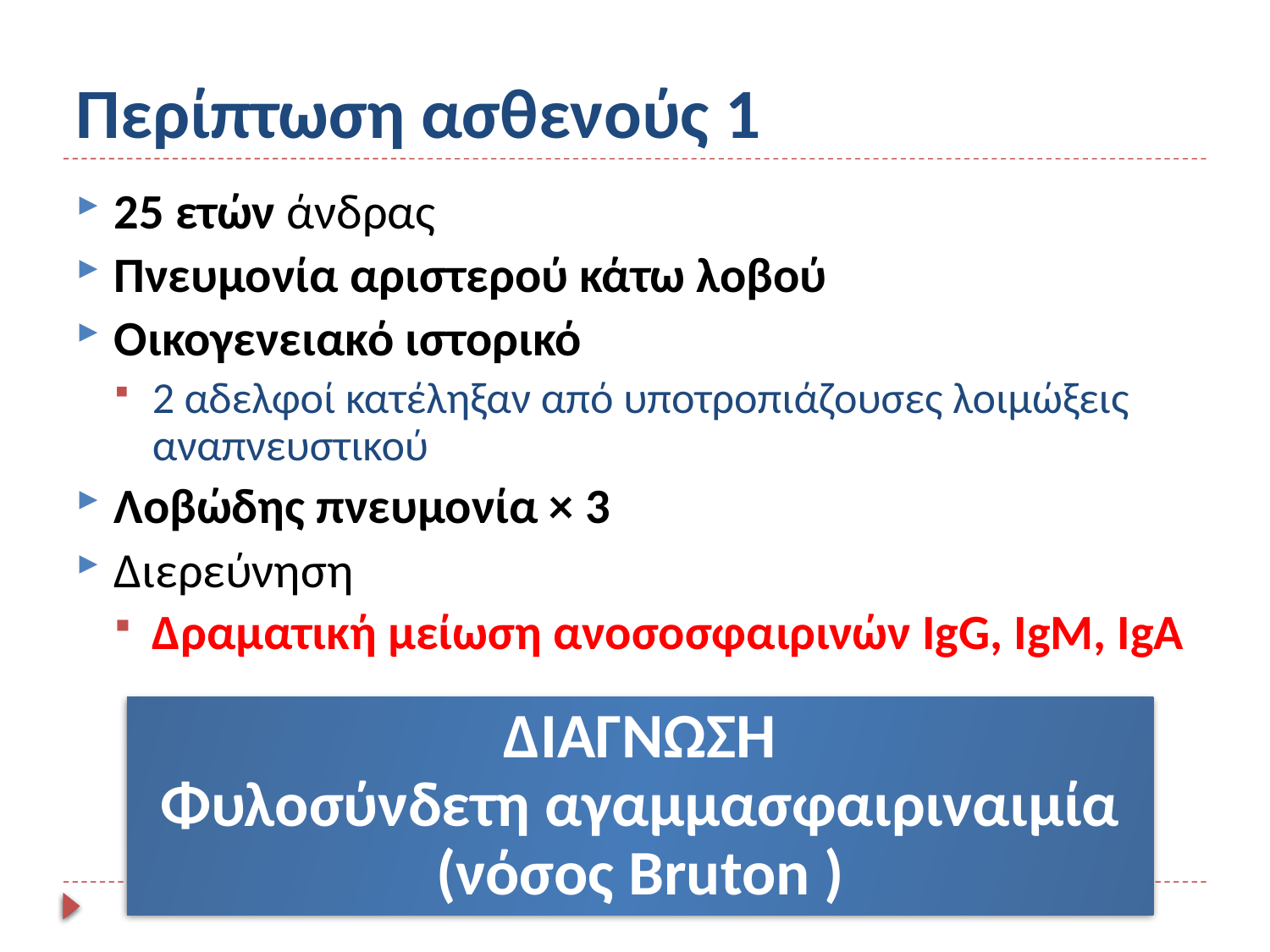

# Περίπτωση ασθενούς 1
25 ετών άνδρας
Πνευμονία αριστερού κάτω λοβού
Οικογενειακό ιστορικό
2 αδελφοί κατέληξαν από υποτροπιάζουσες λοιμώξεις αναπνευστικού
Λοβώδης πνευμονία × 3
Διερεύνηση
Δραματική μείωση ανοσοσφαιρινών IgG, IgM, IgA
ΔΙΑΓΝΩΣΗ
Φυλοσύνδετη αγαμμασφαιριναιμία (νόσος Bruton )